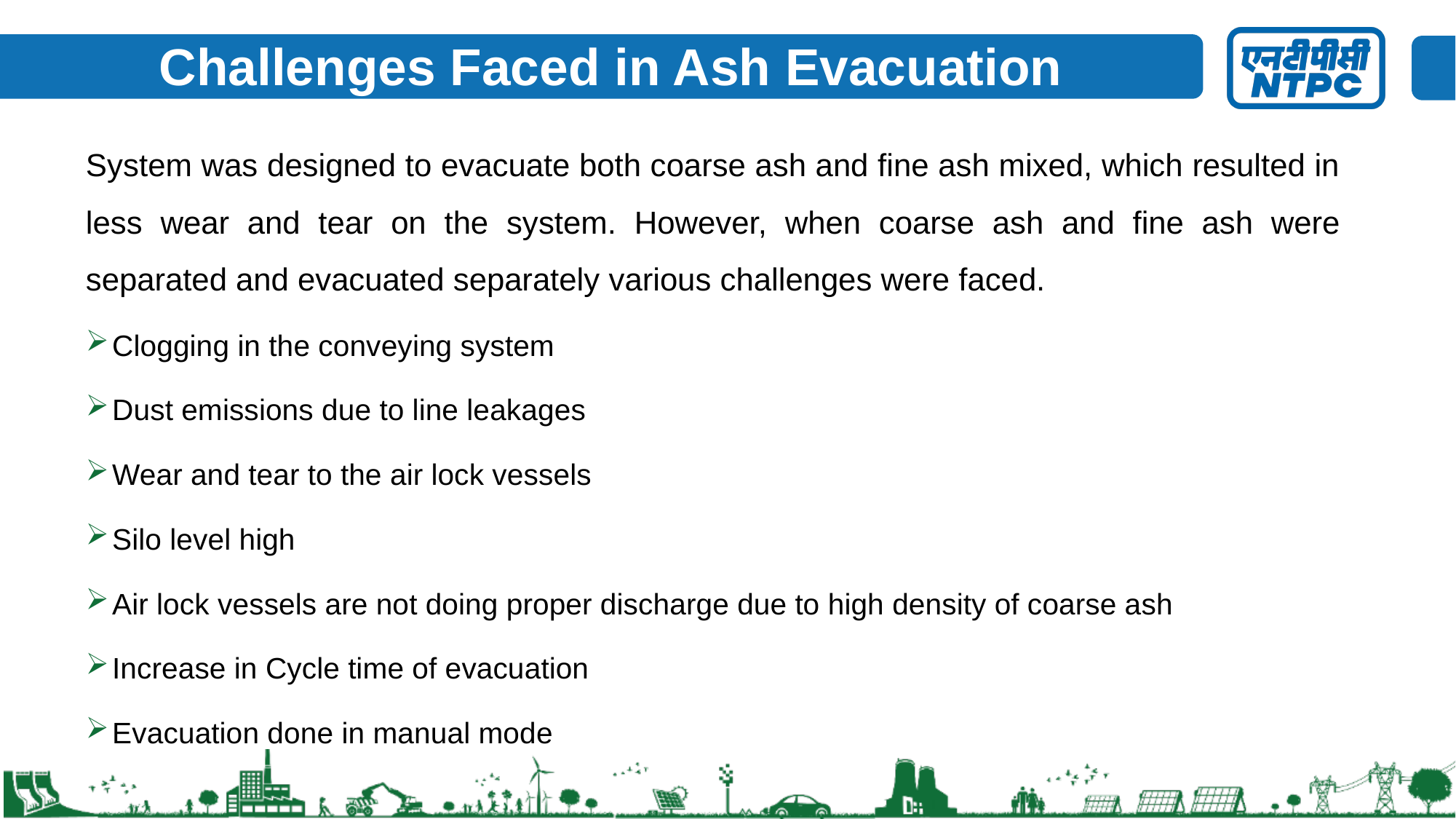

# Challenges Faced in Ash Evacuation
System was designed to evacuate both coarse ash and fine ash mixed, which resulted in less wear and tear on the system. However, when coarse ash and fine ash were separated and evacuated separately various challenges were faced.
Clogging in the conveying system
Dust emissions due to line leakages
Wear and tear to the air lock vessels
Silo level high
Air lock vessels are not doing proper discharge due to high density of coarse ash
Increase in Cycle time of evacuation
Evacuation done in manual mode